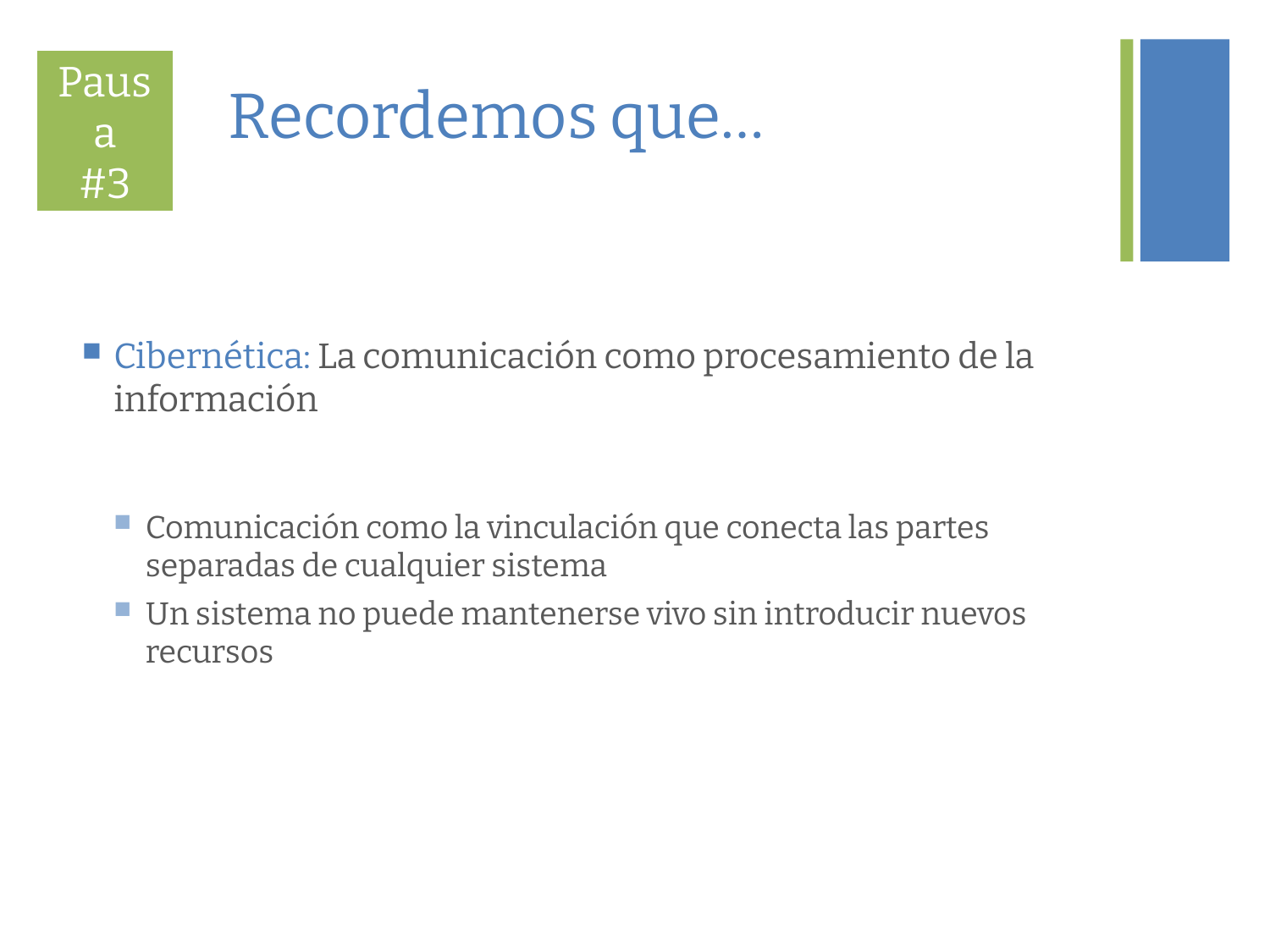

# Recordemos que…
Pausa
#3
Cibernética: La comunicación como procesamiento de la información

Comunicación como la vinculación que conecta las partes separadas de cualquier sistema
Un sistema no puede mantenerse vivo sin introducir nuevos recursos